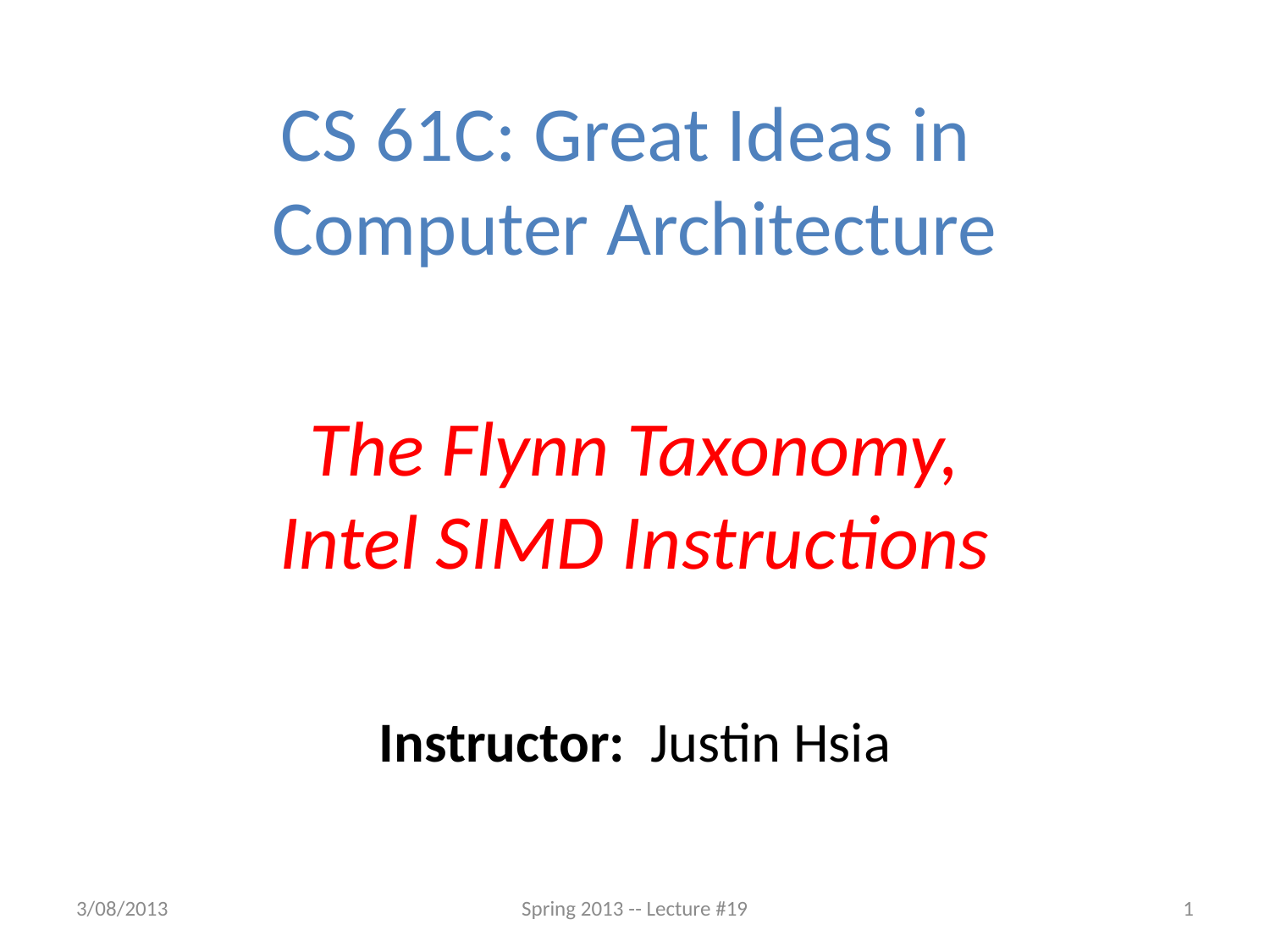

CS 61C: Great Ideas in
Computer Architecture
The Flynn Taxonomy,
Intel SIMD Instructions

Instructor:  Justin Hsia
3/08/2013
Spring 2013 -- Lecture #19
1